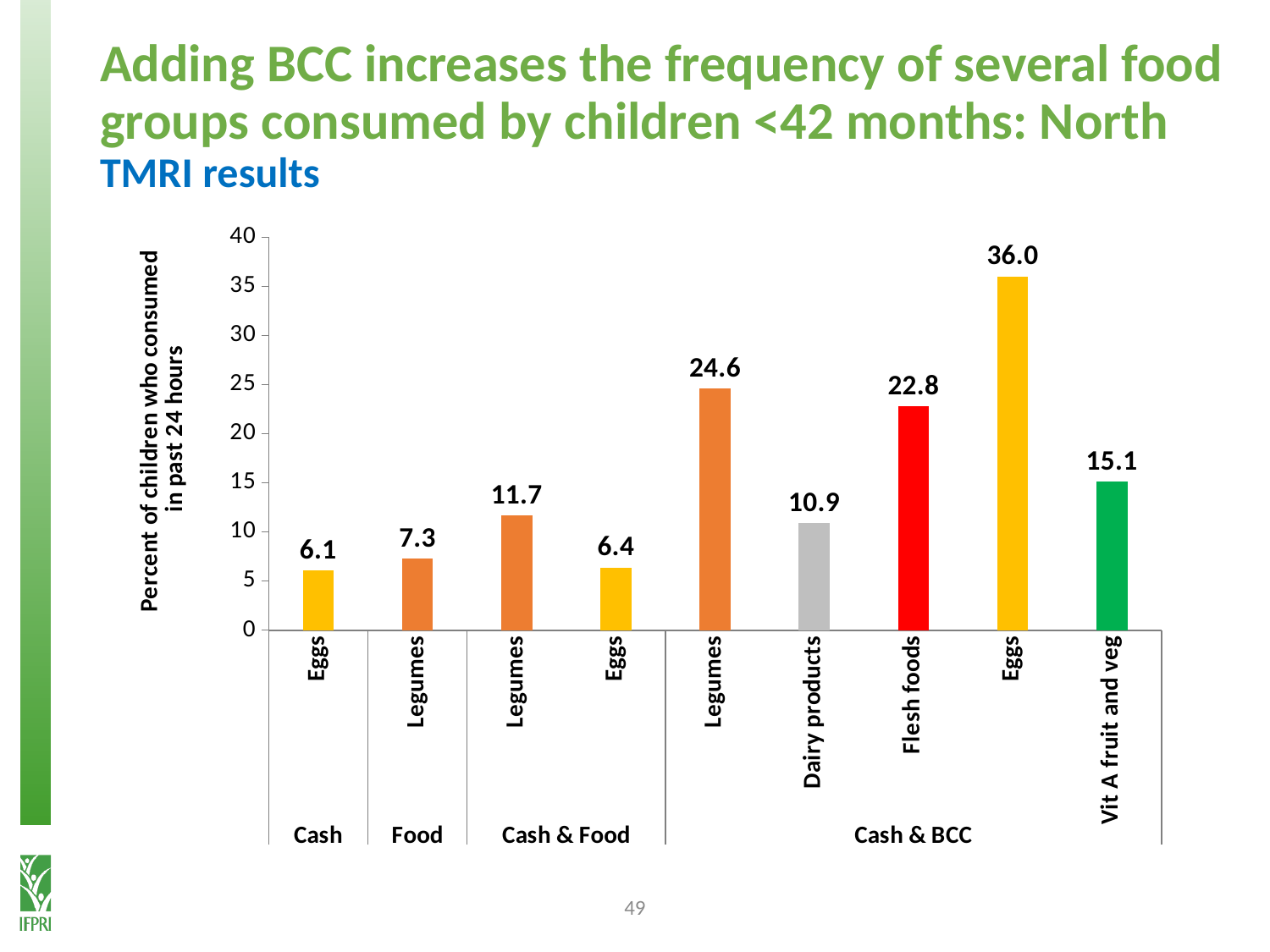

# Adding BCC increases the frequency of several food groups consumed by children <42 months: North TMRI results

### Chart

| Category |  |
|---|---|
| Eggs | 6.1 |
| Legumes | 7.3 |
| Legumes | 11.7 |
| Eggs | 6.4 |
| Legumes | 24.6 |
| Dairy products | 10.9 |
| Flesh foods | 22.8 |
| Eggs | 36.0 |
| Vit A fruit and veg | 15.1 |
49